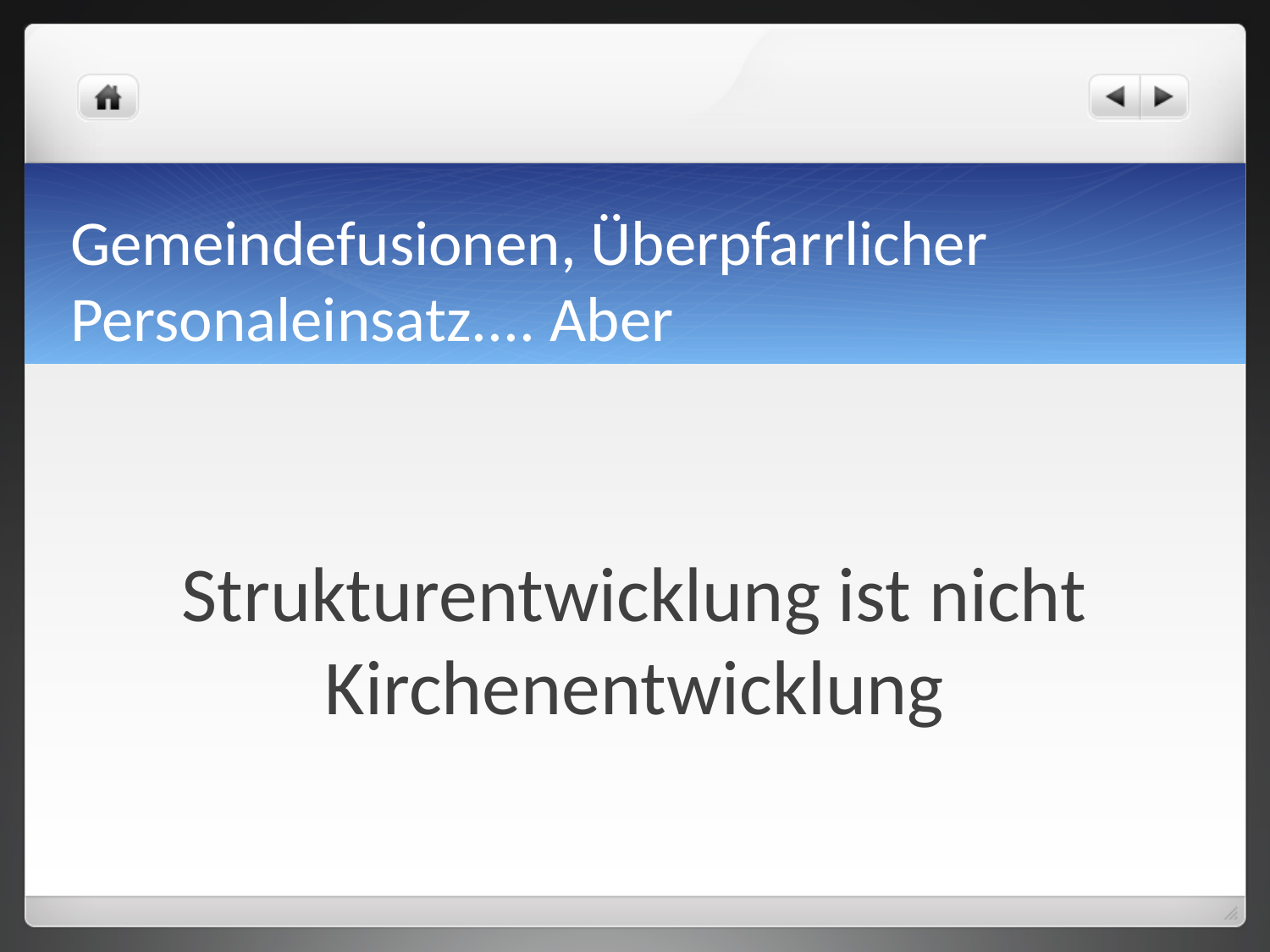

# Gemeindefusionen, Überpfarrlicher Personaleinsatz.... Aber

Strukturentwicklung ist nicht Kirchenentwicklung